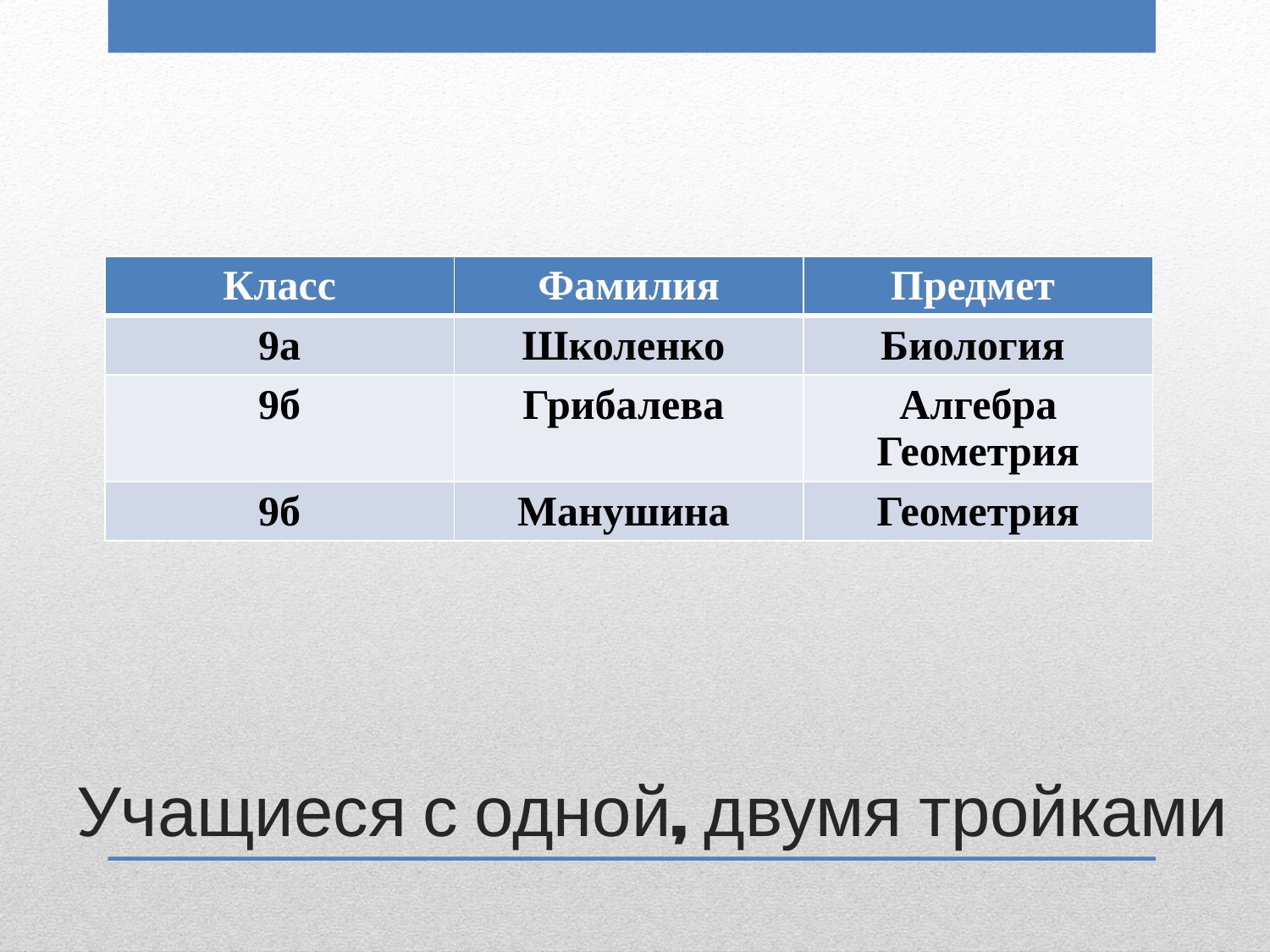

| Класс | Фамилия | Предмет |
| --- | --- | --- |
| 9а | Школенко | Биология |
| 9б | Грибалева | Алгебра Геометрия |
| 9б | Манушина | Геометрия |
# Учащиеся с одной, двумя тройками